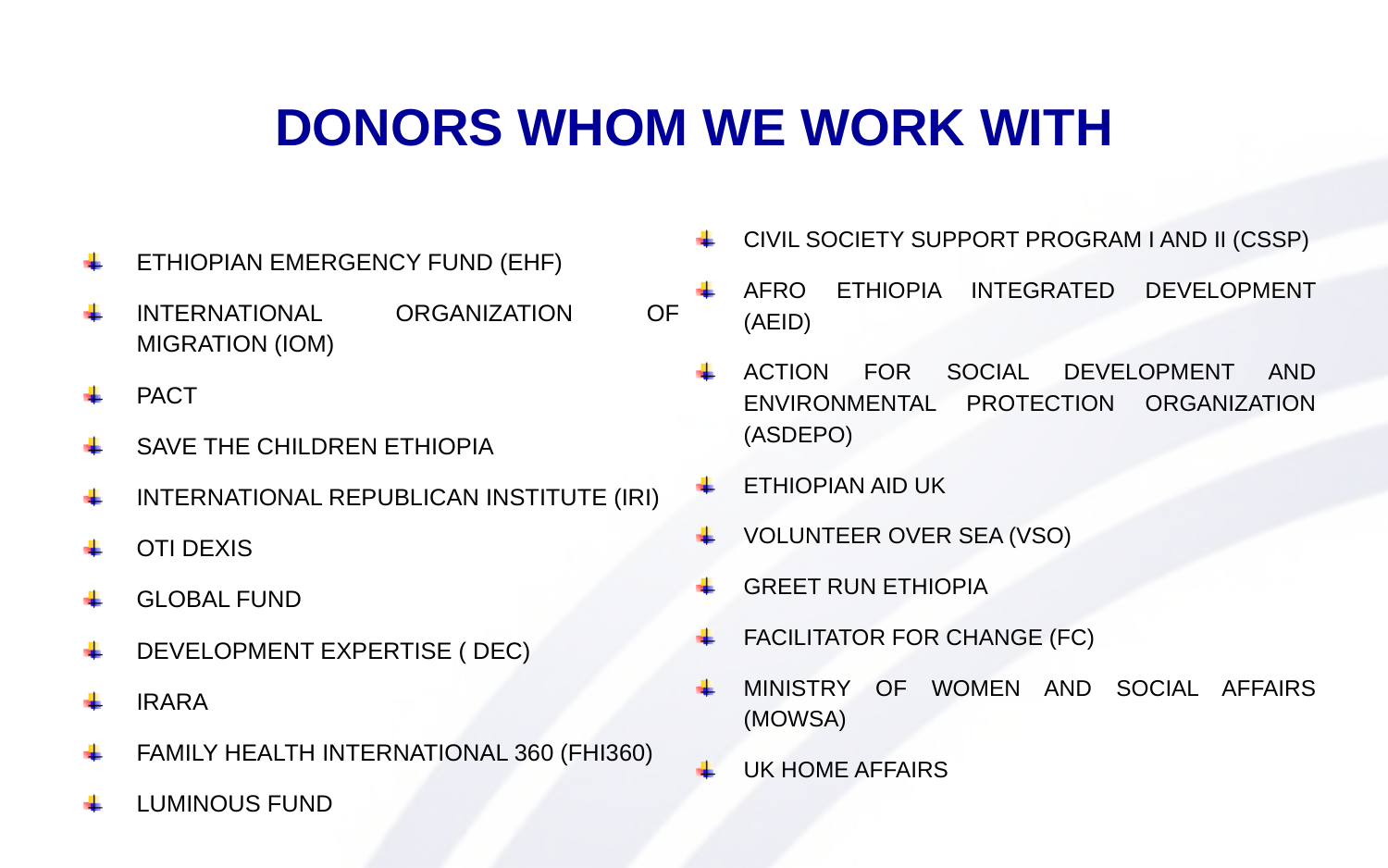

# Donors Whom we work with
Civil Society Support Program I and II (CSSP)
Afro Ethiopia Integrated Development (AEID)
Action for Social Development and Environmental Protection Organization (ASDEPO)
Ethiopian AID UK
Volunteer Over Sea (VSO)
Greet run Ethiopia
Facilitator for Change (FC)
Ministry of Women and Social Affairs (MoWSA)
UK Home Affairs
Ethiopian Emergency Fund (EHF)
International Organization of Migration (IOM)
PACT
Save the Children Ethiopia
International Republican Institute (IRI)
OTI Dexis
Global Fund
Development Expertise ( DEC)
IRARA
Family Health International 360 (Fhi360)
Luminous Fund